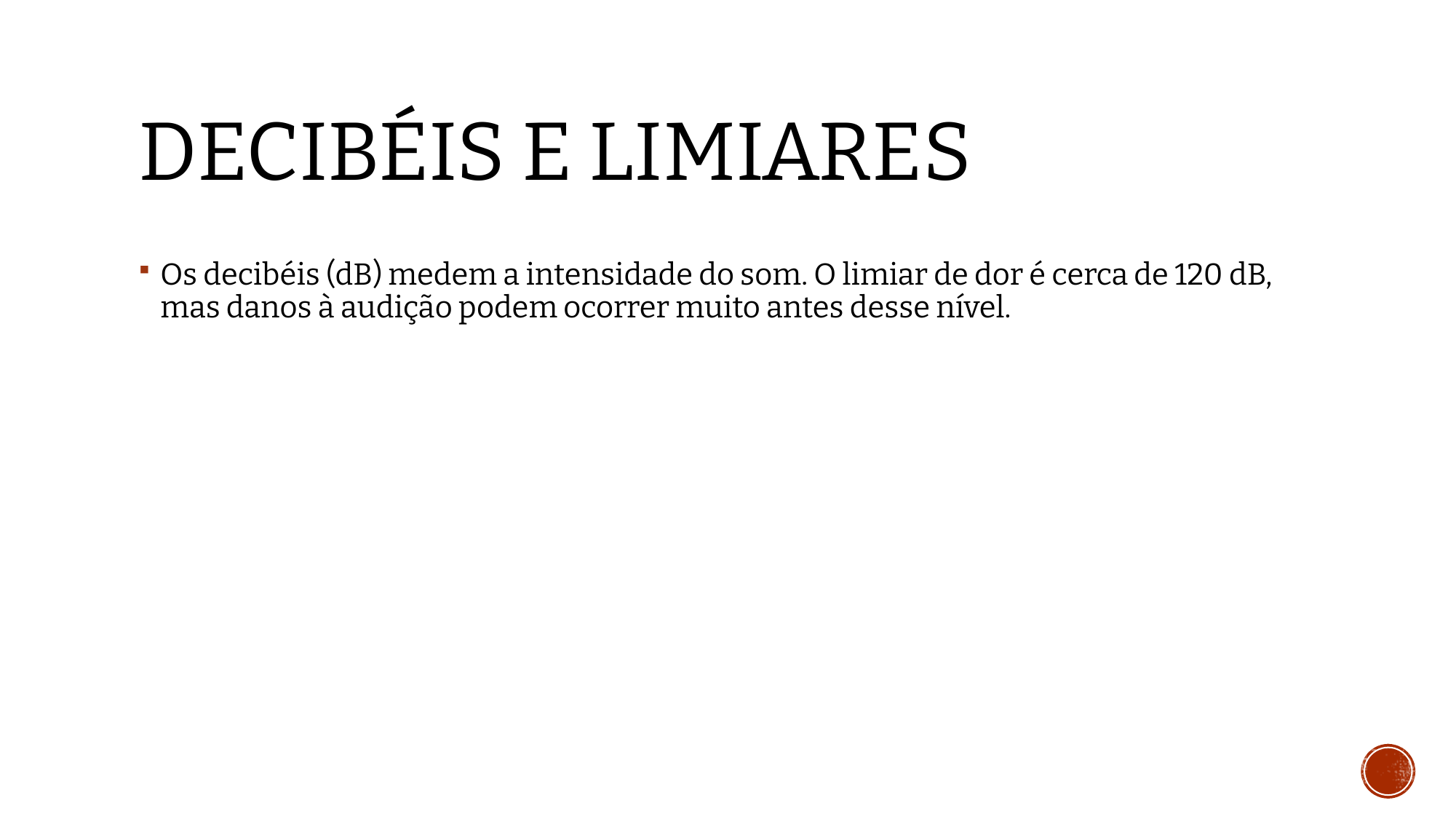

# Decibéis e Limiares
Os decibéis (dB) medem a intensidade do som. O limiar de dor é cerca de 120 dB, mas danos à audição podem ocorrer muito antes desse nível.